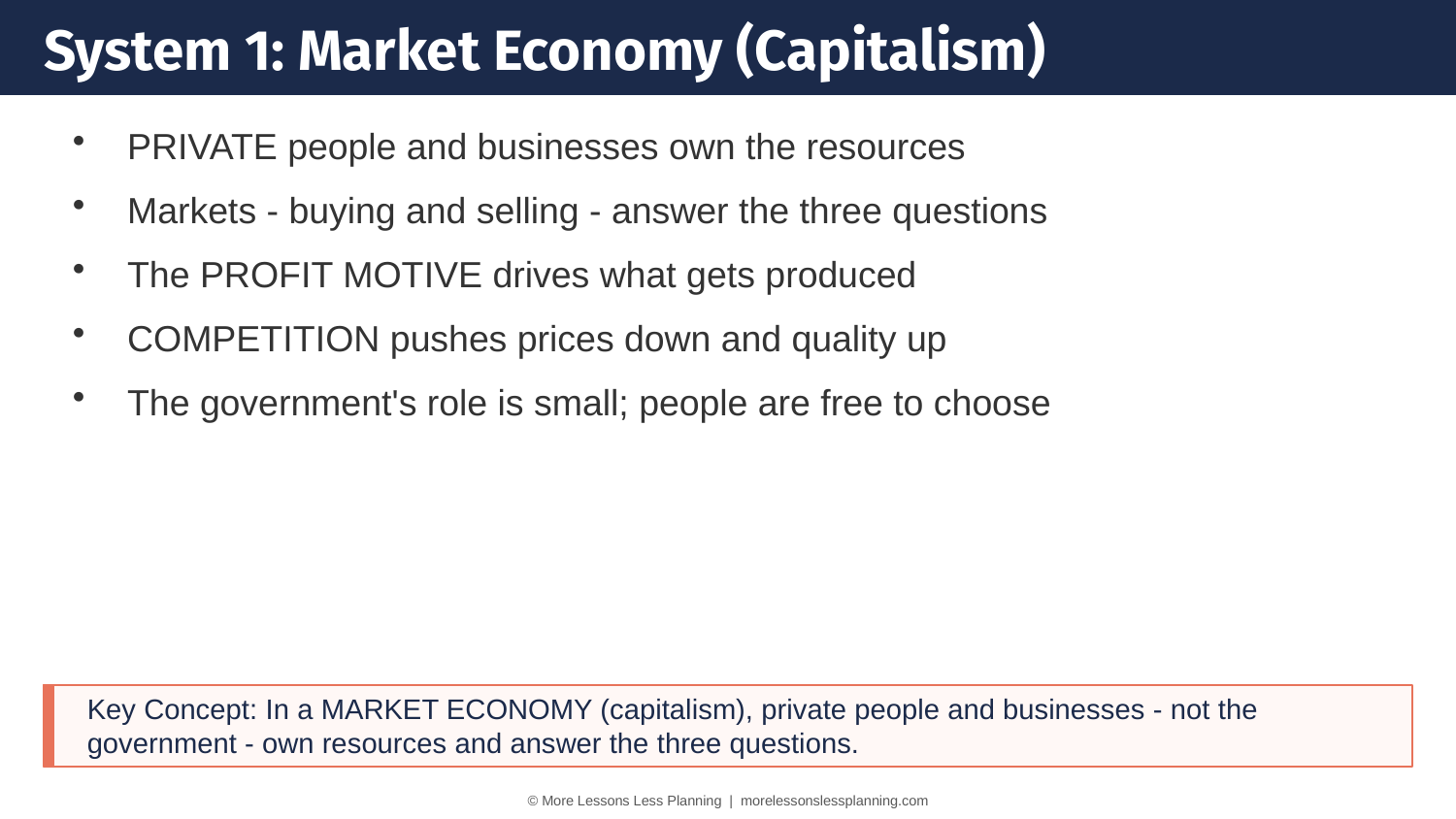

System 1: Market Economy (Capitalism)
PRIVATE people and businesses own the resources
Markets - buying and selling - answer the three questions
The PROFIT MOTIVE drives what gets produced
COMPETITION pushes prices down and quality up
The government's role is small; people are free to choose

Key Concept: In a MARKET ECONOMY (capitalism), private people and businesses - not the government - own resources and answer the three questions.
© More Lessons Less Planning  |  morelessonslessplanning.com